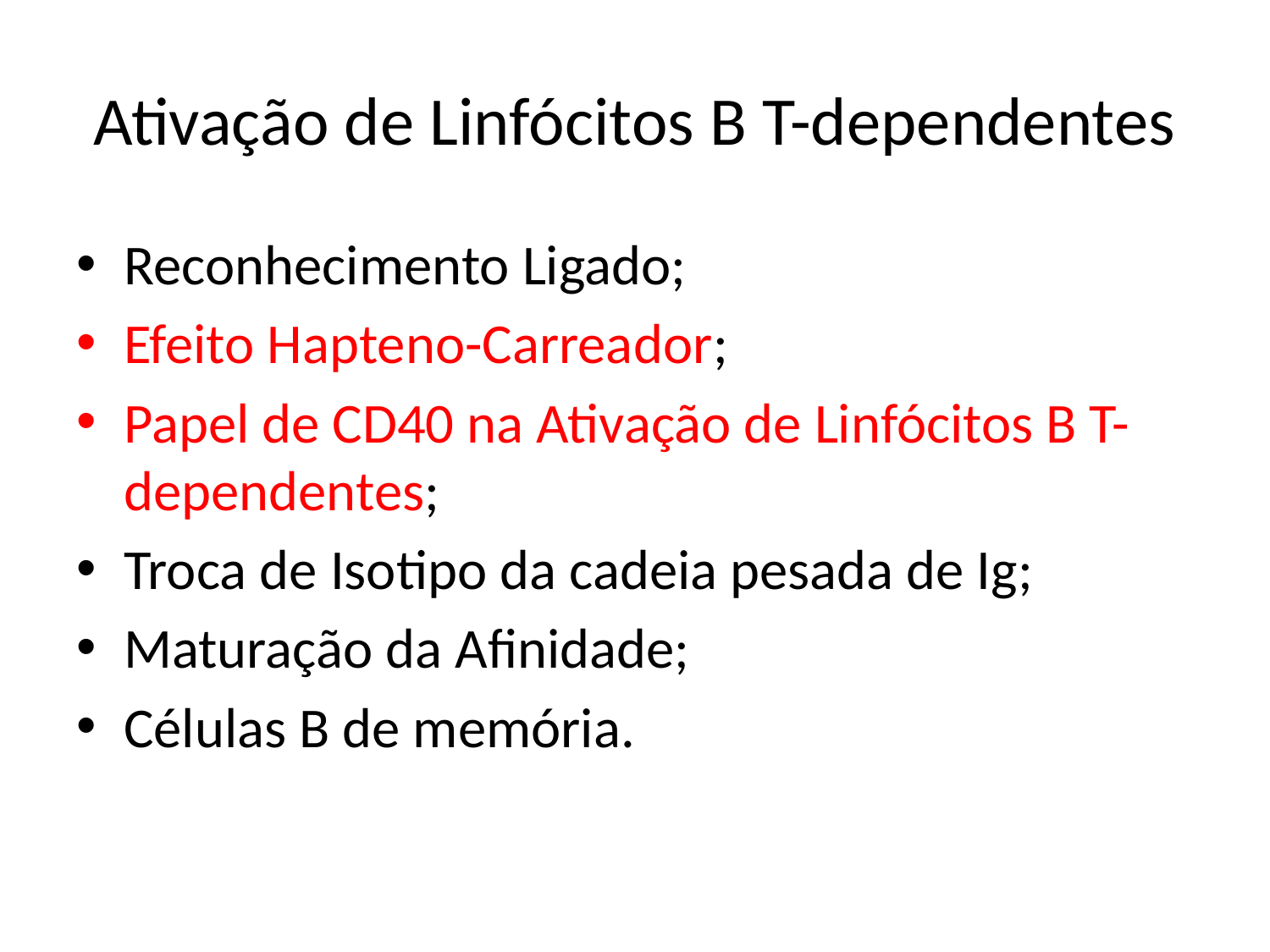

# Ativação de Linfócitos B T-dependentes
Reconhecimento Ligado;
Efeito Hapteno-Carreador;
Papel de CD40 na Ativação de Linfócitos B T-dependentes;
Troca de Isotipo da cadeia pesada de Ig;
Maturação da Afinidade;
Células B de memória.